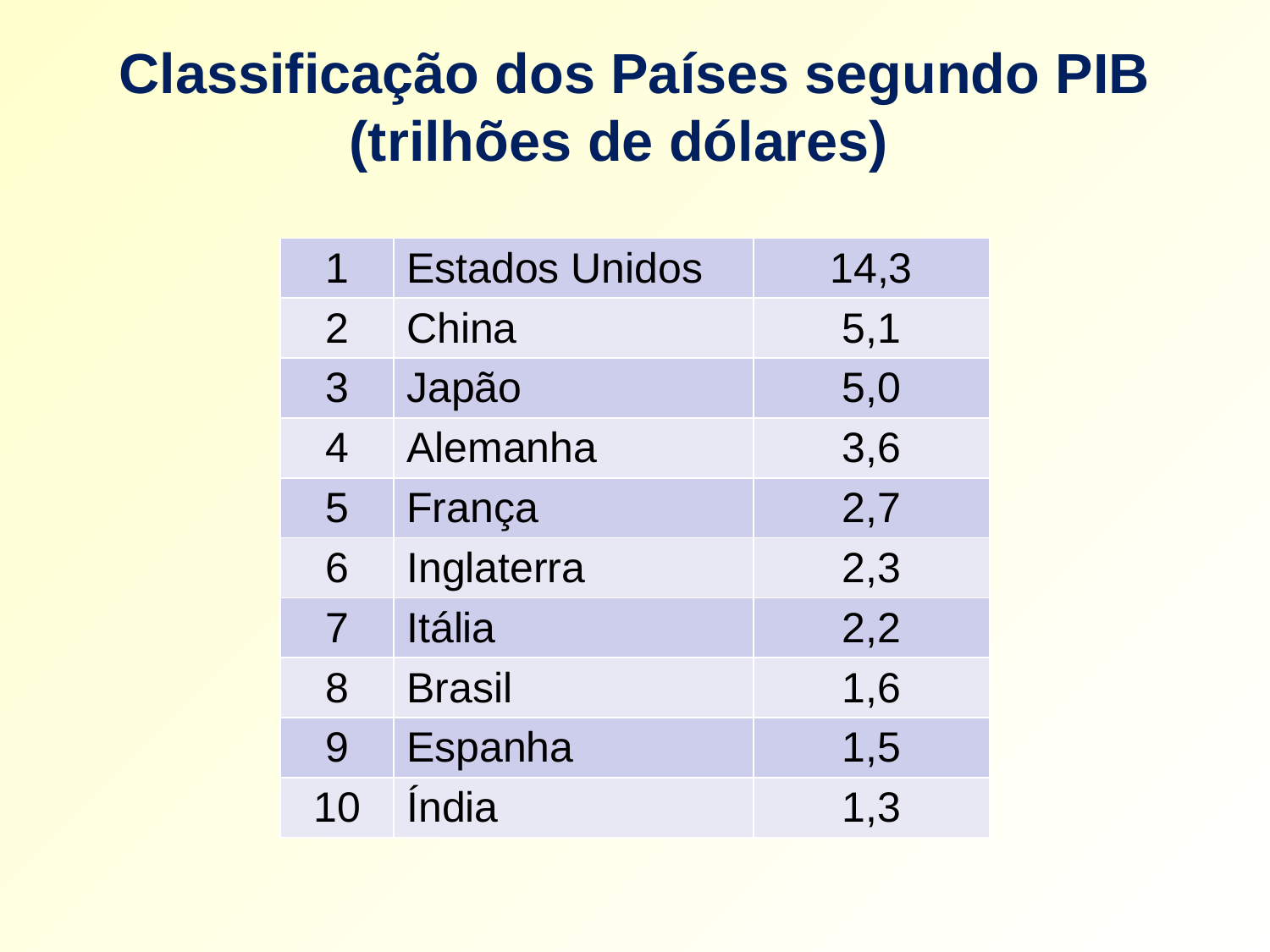

Classificação dos Países segundo PIB
(trilhões de dólares)
| 1 | Estados Unidos | 14,3 |
| --- | --- | --- |
| 2 | China | 5,1 |
| 3 | Japão | 5,0 |
| 4 | Alemanha | 3,6 |
| 5 | França | 2,7 |
| 6 | Inglaterra | 2,3 |
| 7 | Itália | 2,2 |
| 8 | Brasil | 1,6 |
| 9 | Espanha | 1,5 |
| 10 | Índia | 1,3 |